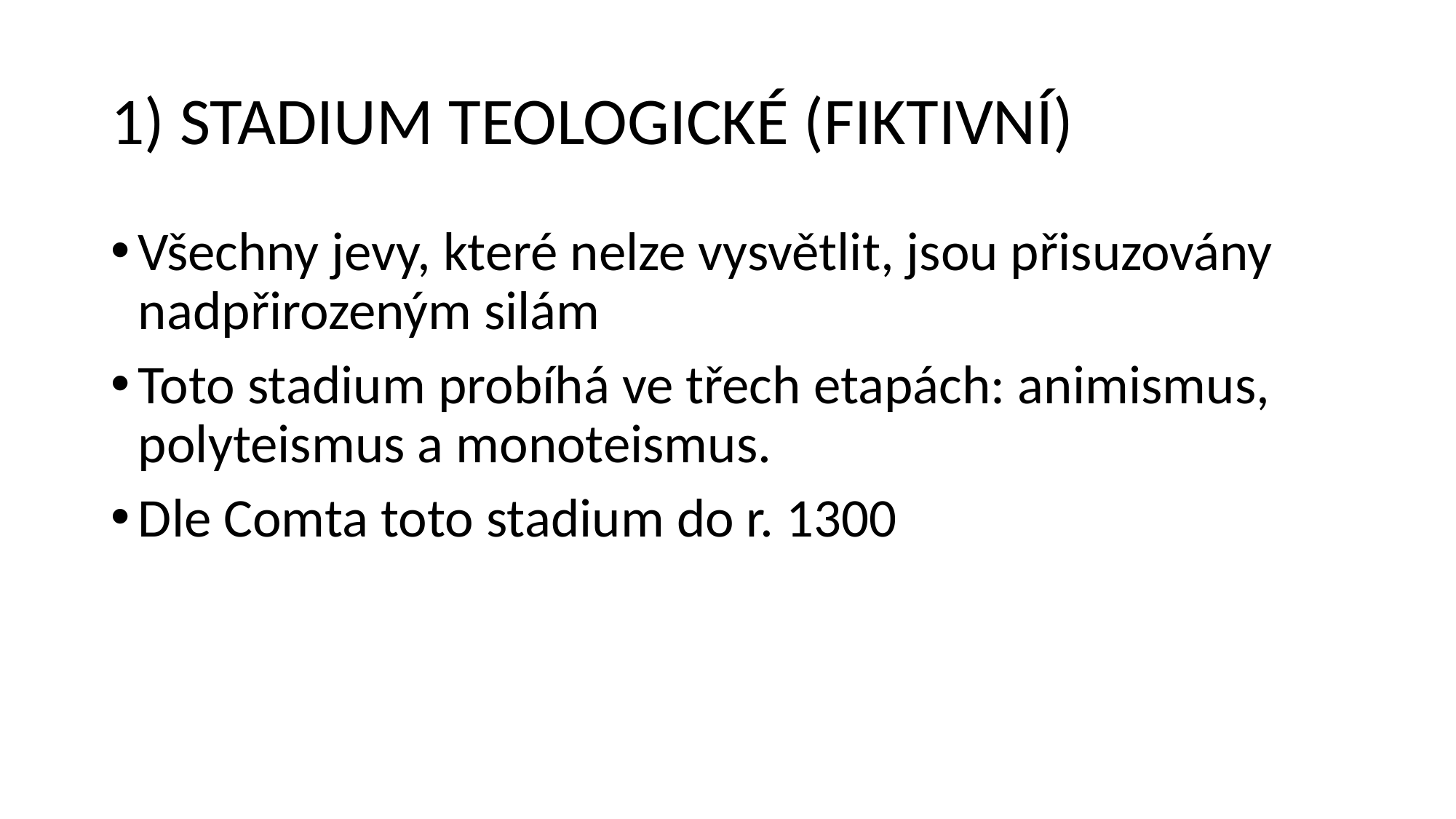

# 1) STADIUM TEOLOGICKÉ (FIKTIVNÍ)
Všechny jevy, které nelze vysvětlit, jsou přisuzovány nadpřirozeným silám
Toto stadium probíhá ve třech etapách: animismus, polyteismus a monoteismus.
Dle Comta toto stadium do r. 1300